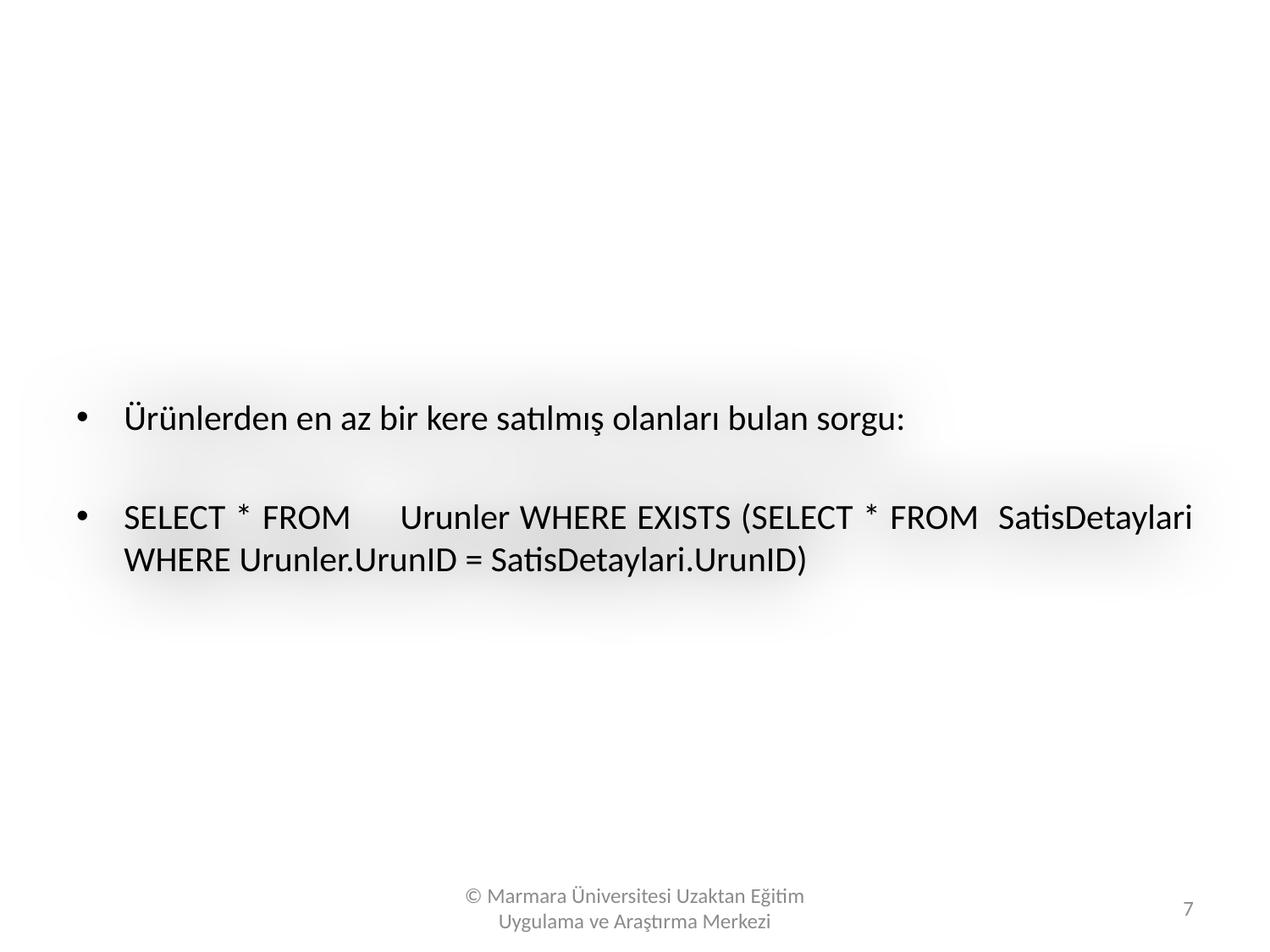

#
Ürünlerden en az bir kere satılmış olanları bulan sorgu:

SELECT * FROM     Urunler WHERE EXISTS (SELECT * FROM  SatisDetaylari WHERE Urunler.UrunID = SatisDetaylari.UrunID)

© Marmara Üniversitesi Uzaktan Eğitim Uygulama ve Araştırma Merkezi
7